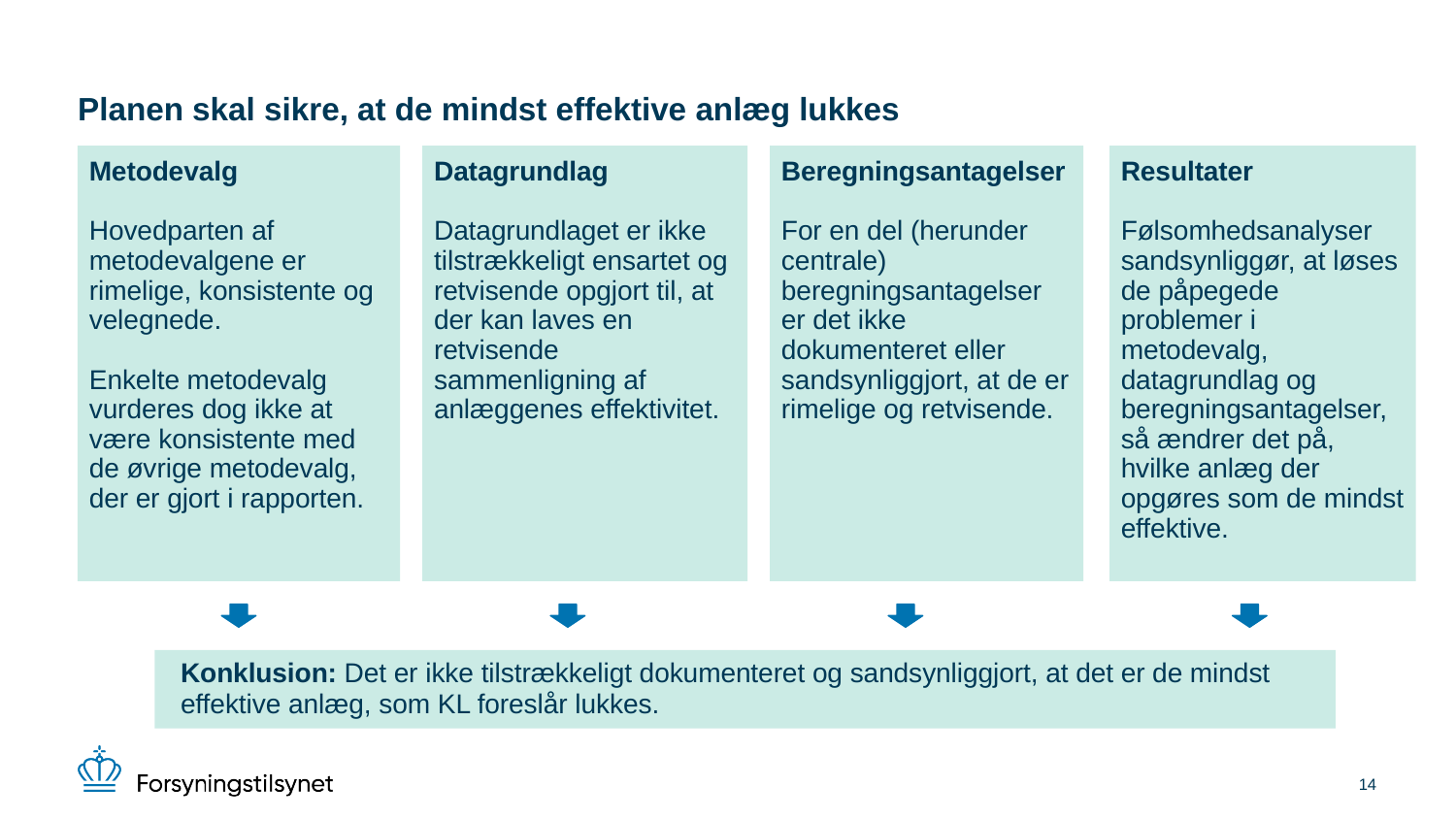

# Planen skal sikre, at de mindst effektive anlæg lukkes
Metodevalg

Hovedparten af metodevalgene er rimelige, konsistente og velegnede.

Enkelte metodevalg vurderes dog ikke at være konsistente med de øvrige metodevalg, der er gjort i rapporten.

Datagrundlag

Datagrundlaget er ikke tilstrækkeligt ensartet og retvisende opgjort til, at der kan laves en retvisende sammenligning af anlæggenes effektivitet.

Beregningsantagelser

For en del (herunder centrale) beregningsantagelser er det ikke dokumenteret eller sandsynliggjort, at de er rimelige og retvisende.

Resultater

Følsomhedsanalyser sandsynliggør, at løses de påpegede problemer i metodevalg, datagrundlag og beregningsantagelser, så ændrer det på, hvilke anlæg der opgøres som de mindst effektive.

Konklusion: Det er ikke tilstrækkeligt dokumenteret og sandsynliggjort, at det er de mindst effektive anlæg, som KL foreslår lukkes.
12.02.2021